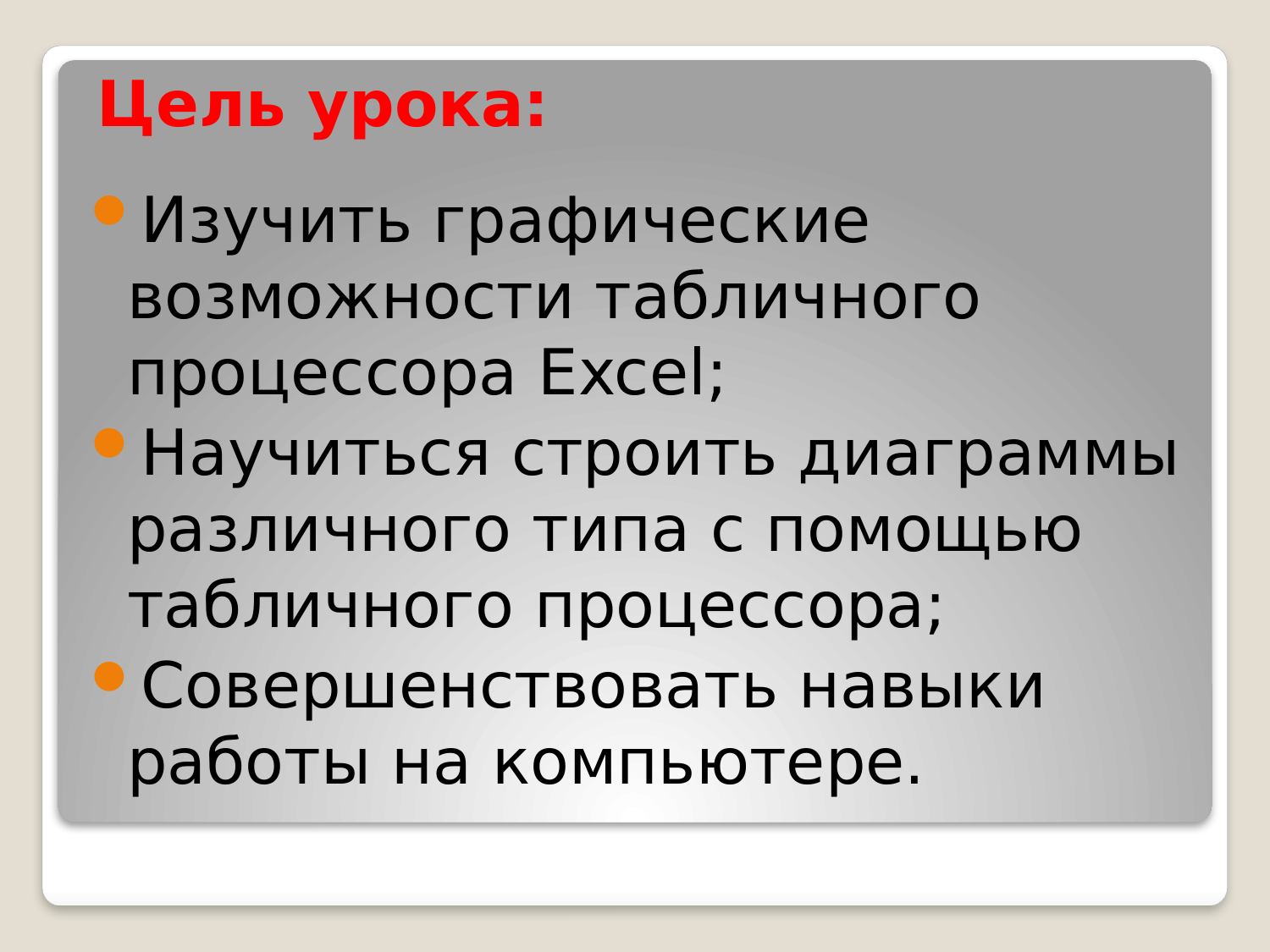

# Цель урока:
Изучить графические возможности табличного процессора Excel;
Научиться строить диаграммы различного типа с помощью табличного процессора;
Совершенствовать навыки работы на компьютере.